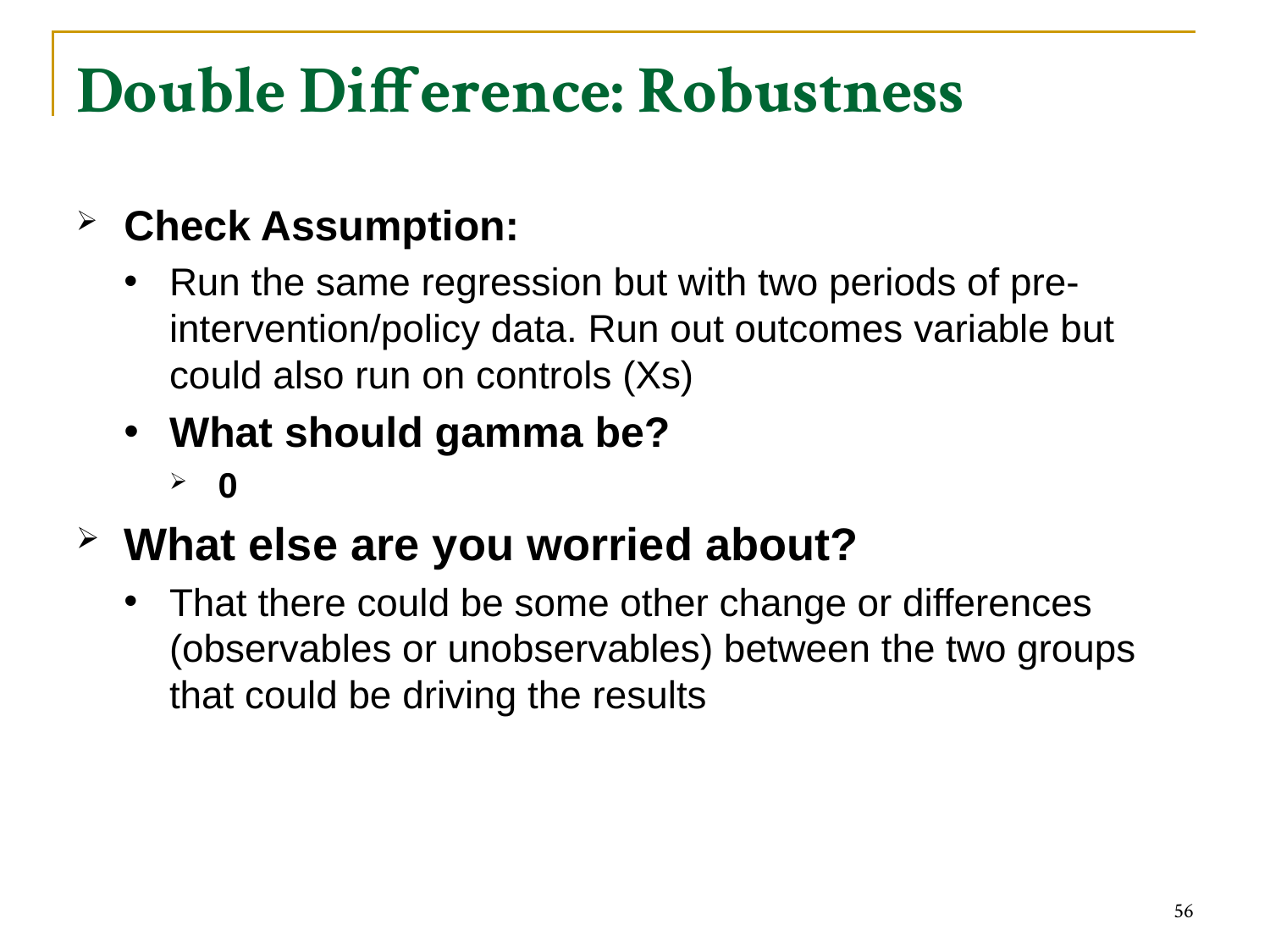

# Double Difference: Robustness
Check Assumption:
Run the same regression but with two periods of pre-intervention/policy data. Run out outcomes variable but could also run on controls (Xs)
What should gamma be?
0
What else are you worried about?
That there could be some other change or differences (observables or unobservables) between the two groups that could be driving the results

56